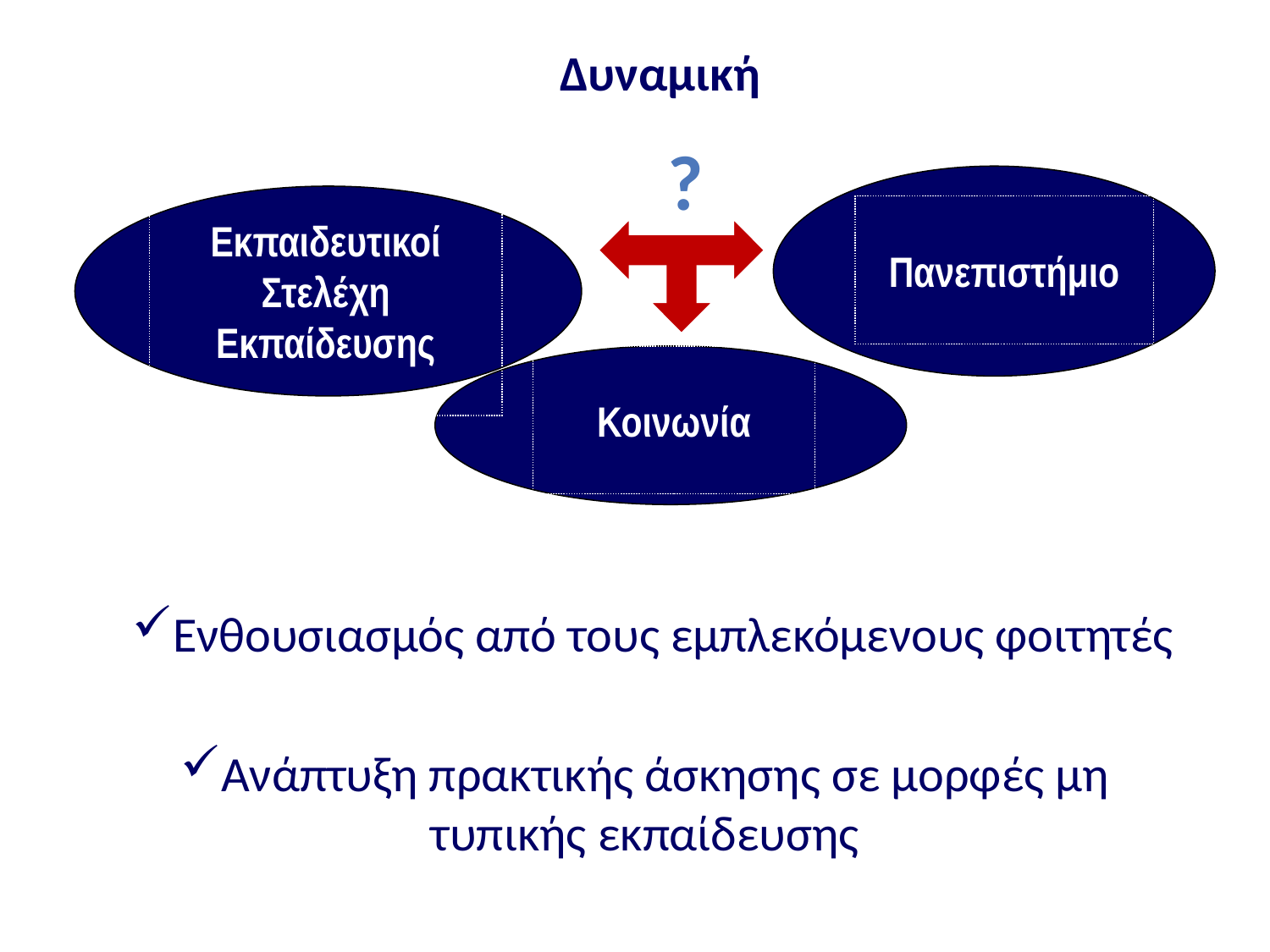

# Δυναμική
?

Εκπαιδευτικοί
Στελέχη Εκπαίδευσης

Πανεπιστήμιο

Κοινωνία

Ενθουσιασμός από τους εμπλεκόμενους φοιτητές
Ανάπτυξη πρακτικής άσκησης σε μορφές μη τυπικής εκπαίδευσης